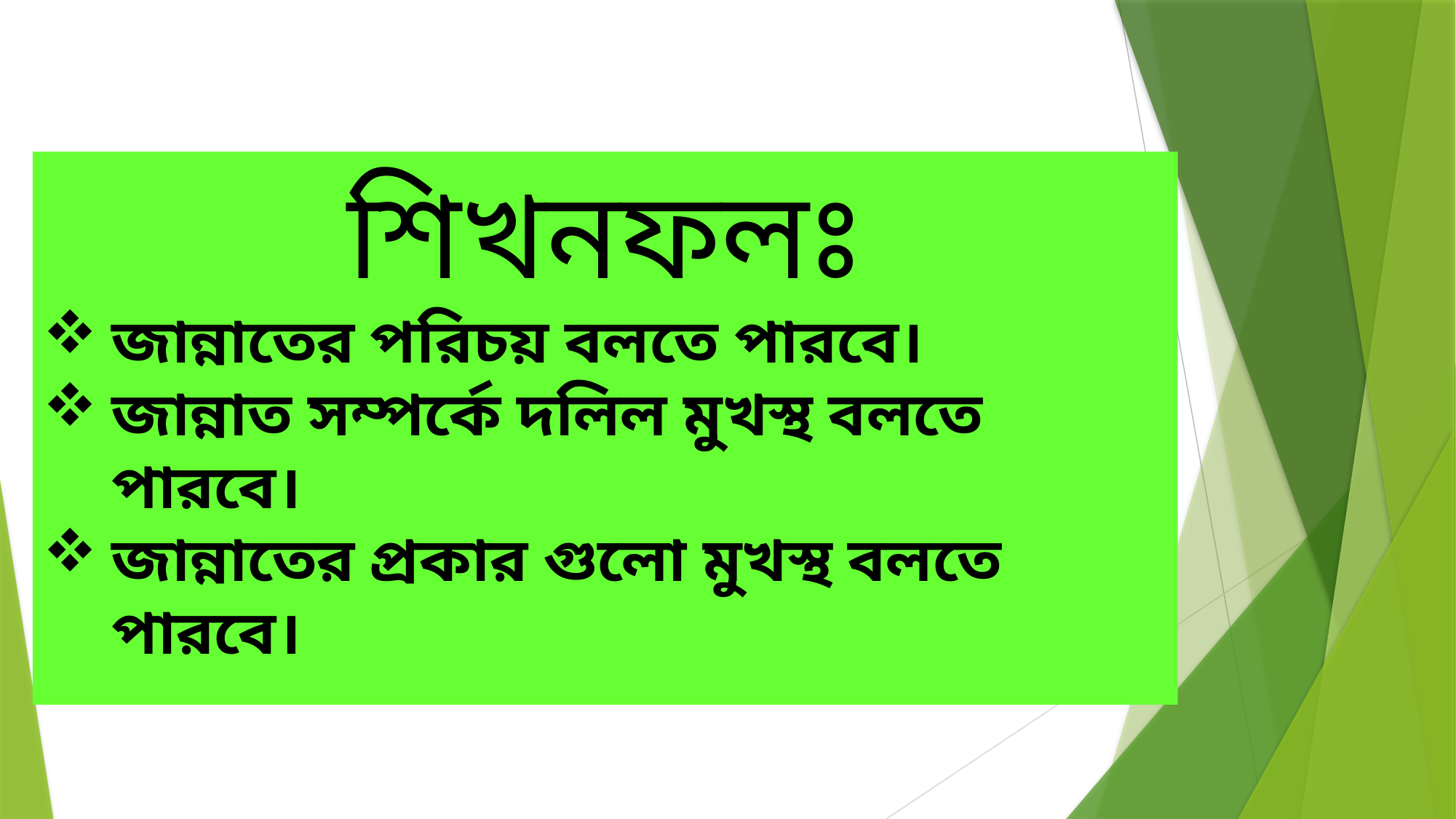

শিখনফলঃ
জান্নাতের পরিচয় বলতে পারবে।
জান্নাত সম্পর্কে দলিল মুখস্থ বলতে পারবে।
জান্নাতের প্রকার গুলো মুখস্থ বলতে পারবে।